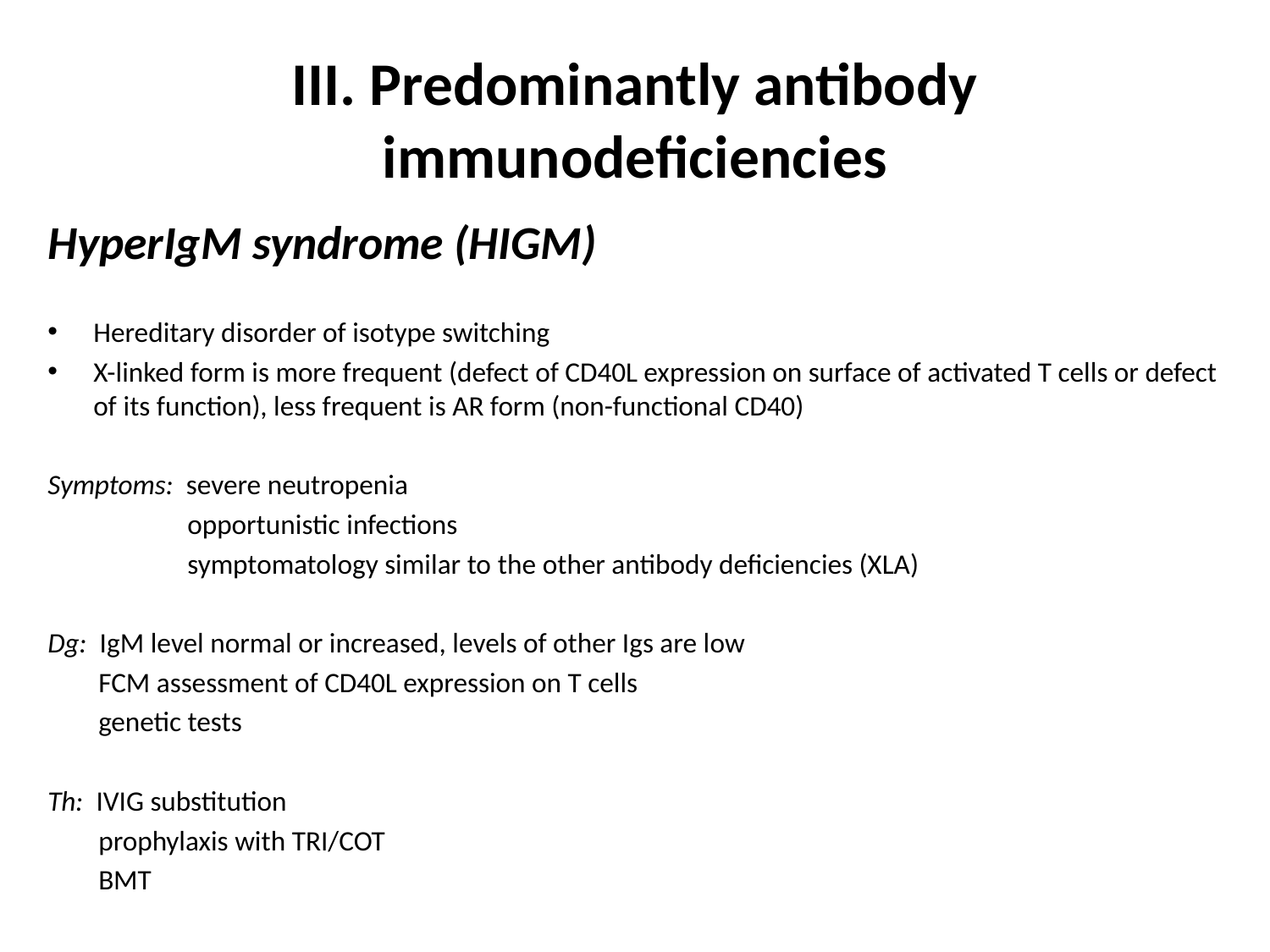

# III. Predominantly antibody immunodeficiencies
HyperIgM syndrome (HIGM)

Hereditary disorder of isotype switching
X-linked form is more frequent (defect of CD40L expression on surface of activated T cells or defect of its function), less frequent is AR form (non-functional CD40)

Symptoms:  severe neutropenia
                      opportunistic infections
                      symptomatology similar to the other antibody deficiencies (XLA)

Dg:  IgM level normal or increased, levels of other Igs are low
        FCM assessment of CD40L expression on T cells
        genetic tests

Th:  IVIG substitution
        prophylaxis with TRI/COT
        BMT